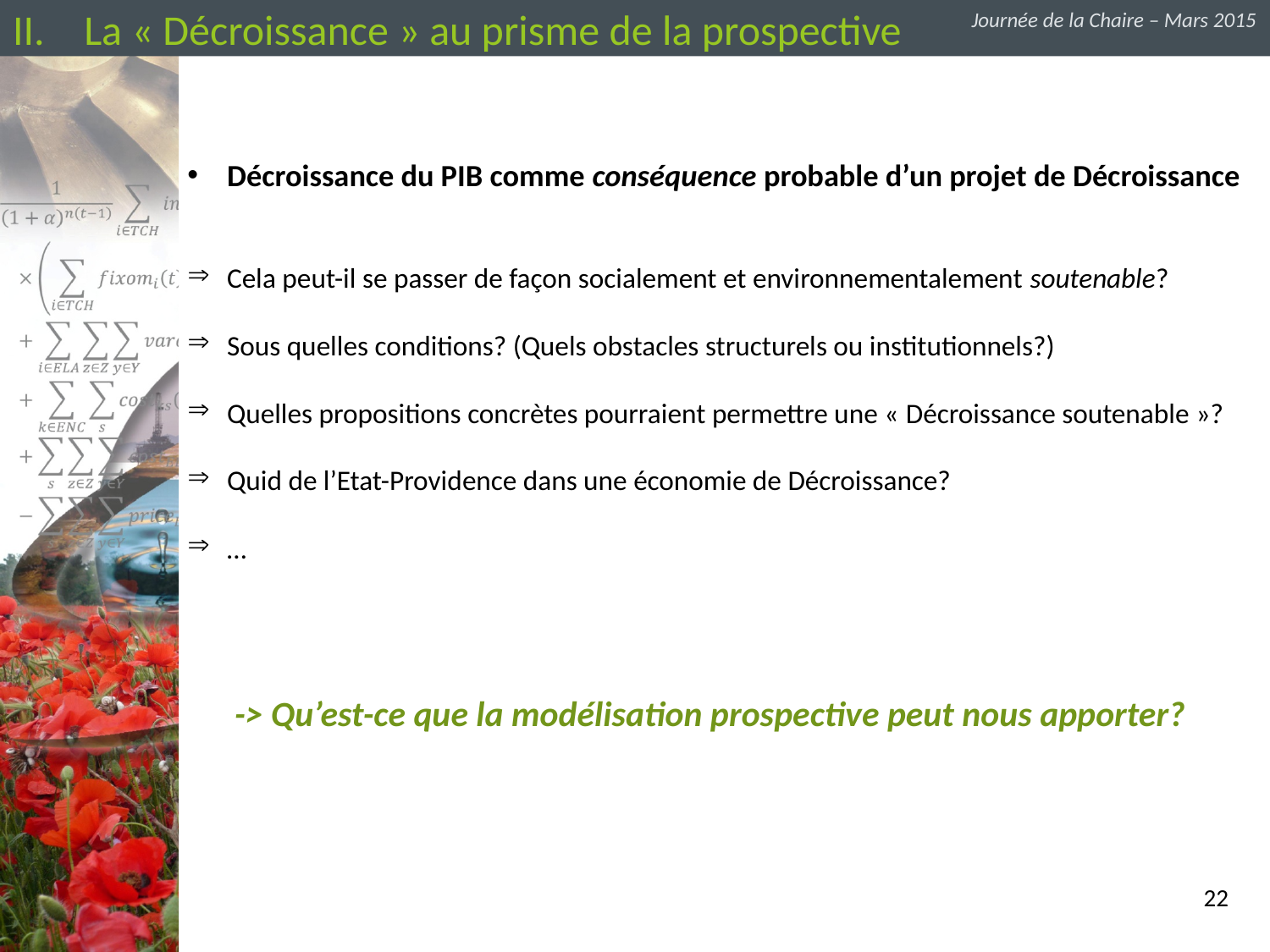

La « Décroissance » au prisme de la prospective
Journée de la Chaire – Mars 2015

Décroissance du PIB comme conséquence probable d’un projet de Décroissance

Cela peut-il se passer de façon socialement et environnementalement soutenable?

Sous quelles conditions? (Quels obstacles structurels ou institutionnels?)

Quelles propositions concrètes pourraient permettre une « Décroissance soutenable »?

Quid de l’Etat-Providence dans une économie de Décroissance?

…

-> Qu’est-ce que la modélisation prospective peut nous apporter?
22